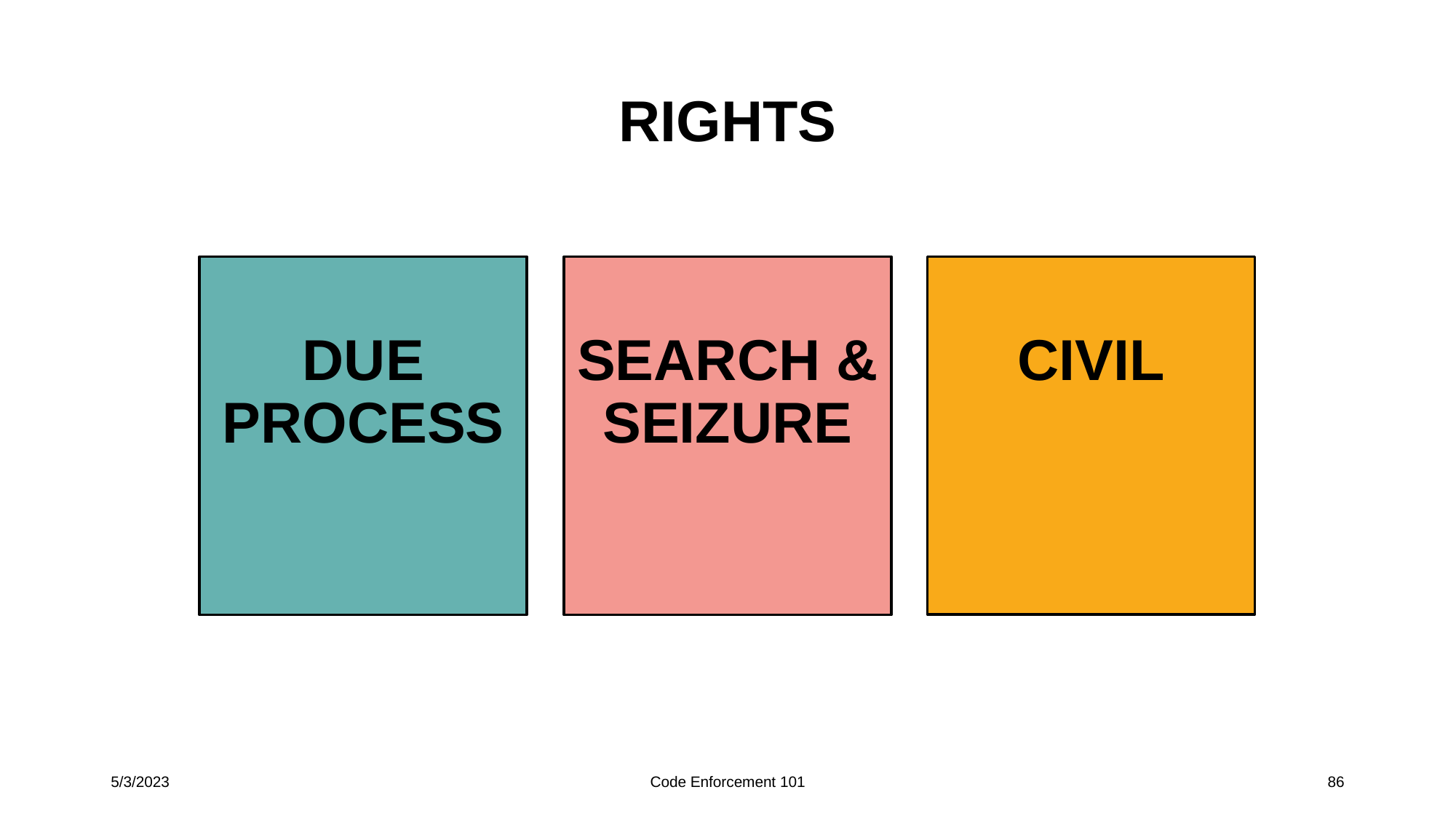

# RIGHTS
DUE PROCESS
SEARCH & SEIZURE
CIVIL
5/3/2023
Code Enforcement 101
86